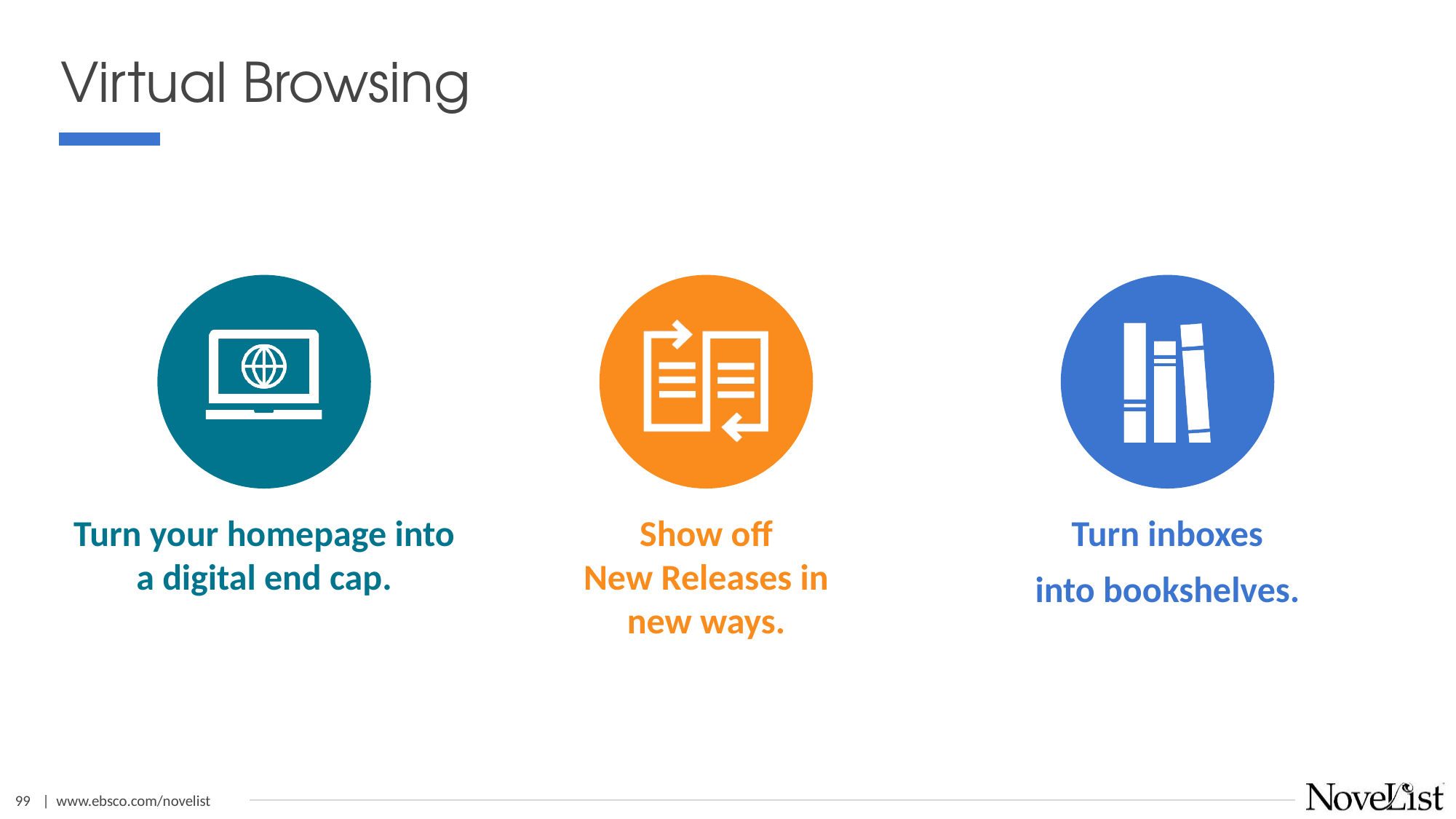

# Virtual Browsing
Turn your homepage into a digital end cap.
Show off
New Releases in
new ways.

Turn inboxes
into bookshelves.